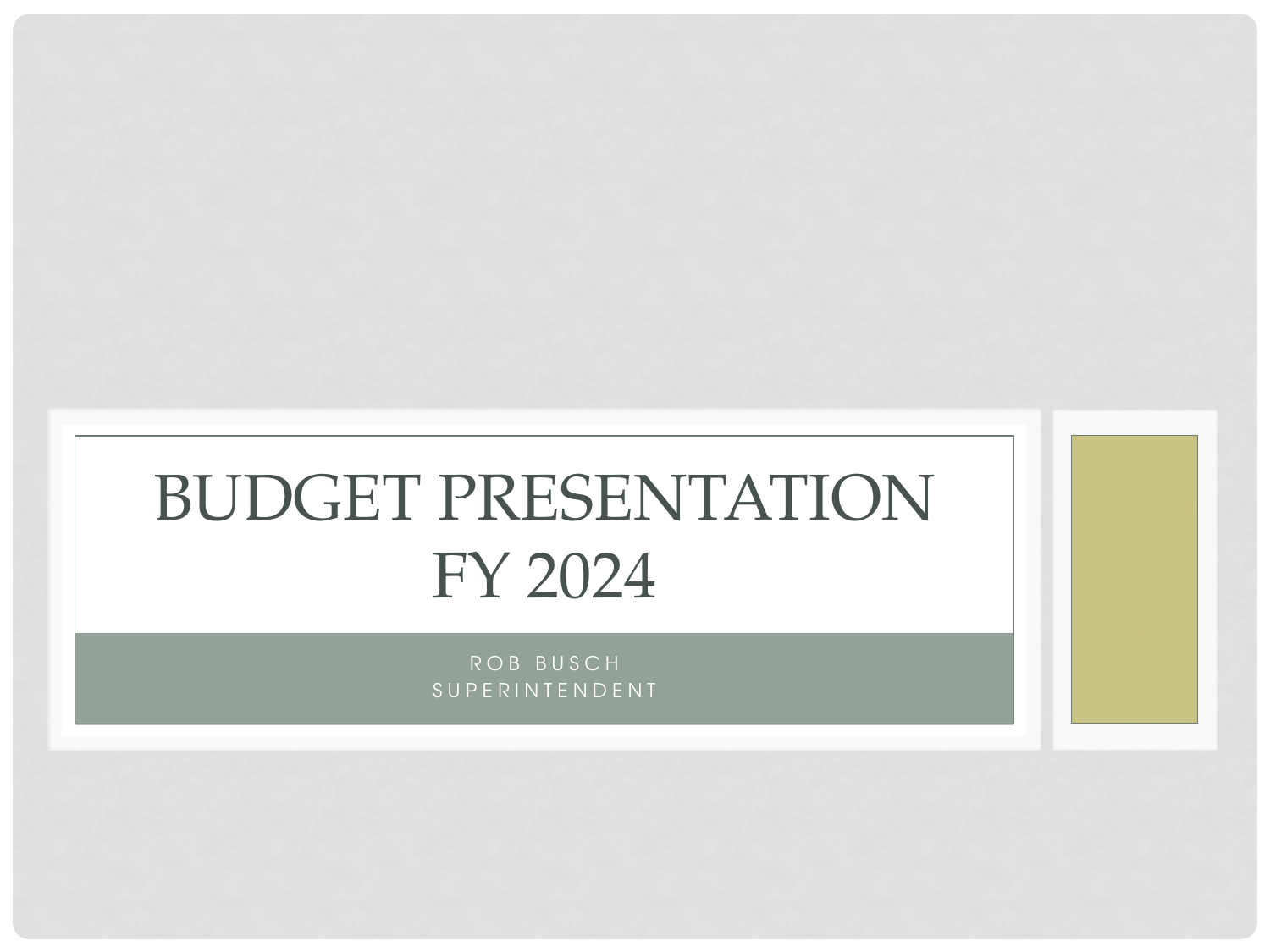

# Budget Presentation FY 2024
Rob Busch
Superintendent